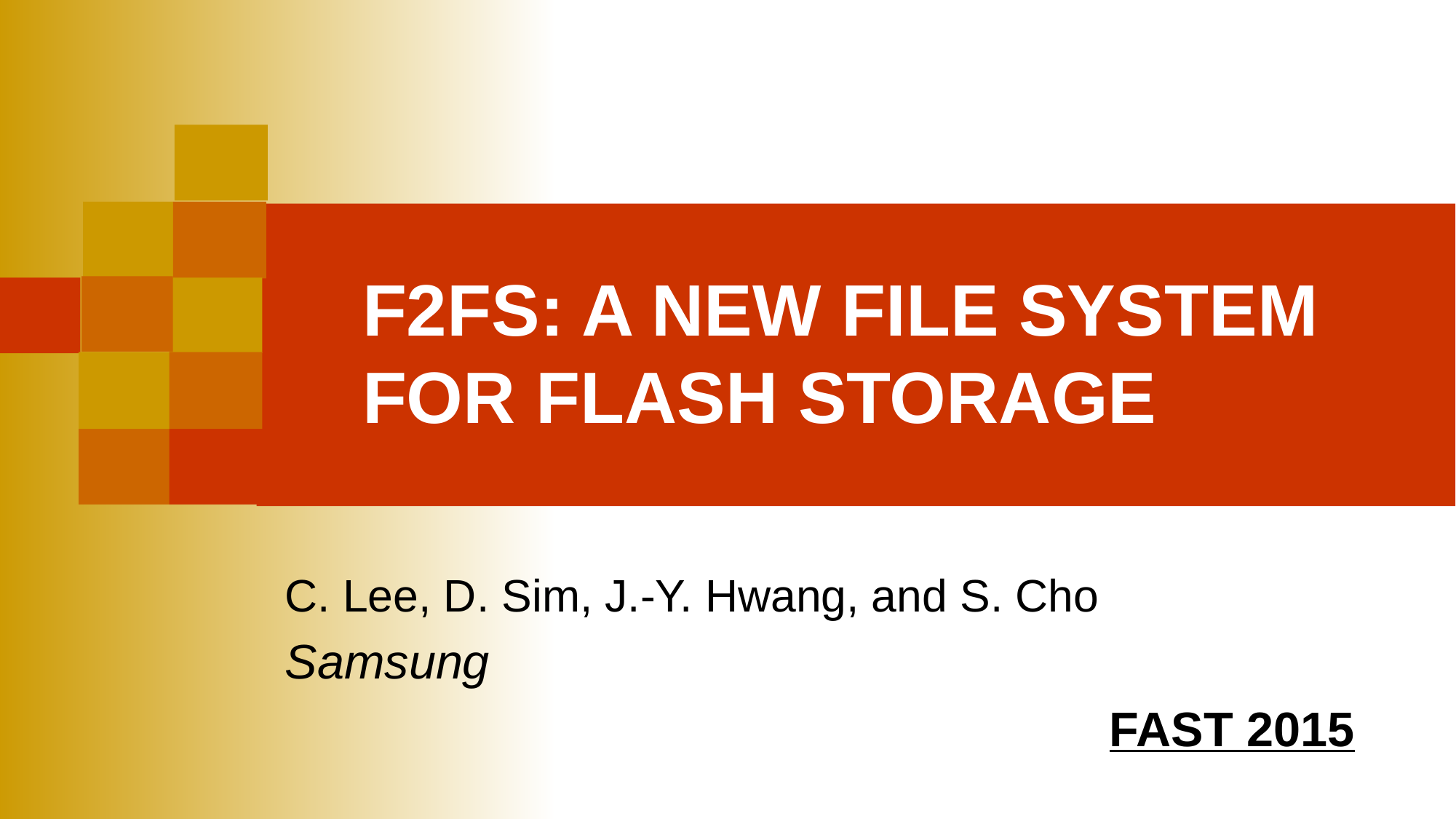

# F2FS: A NEW FILE SYSTEM FOR FLASH STORAGE
C. Lee, D. Sim, J.-Y. Hwang, and S. Cho
Samsung
FAST 2015